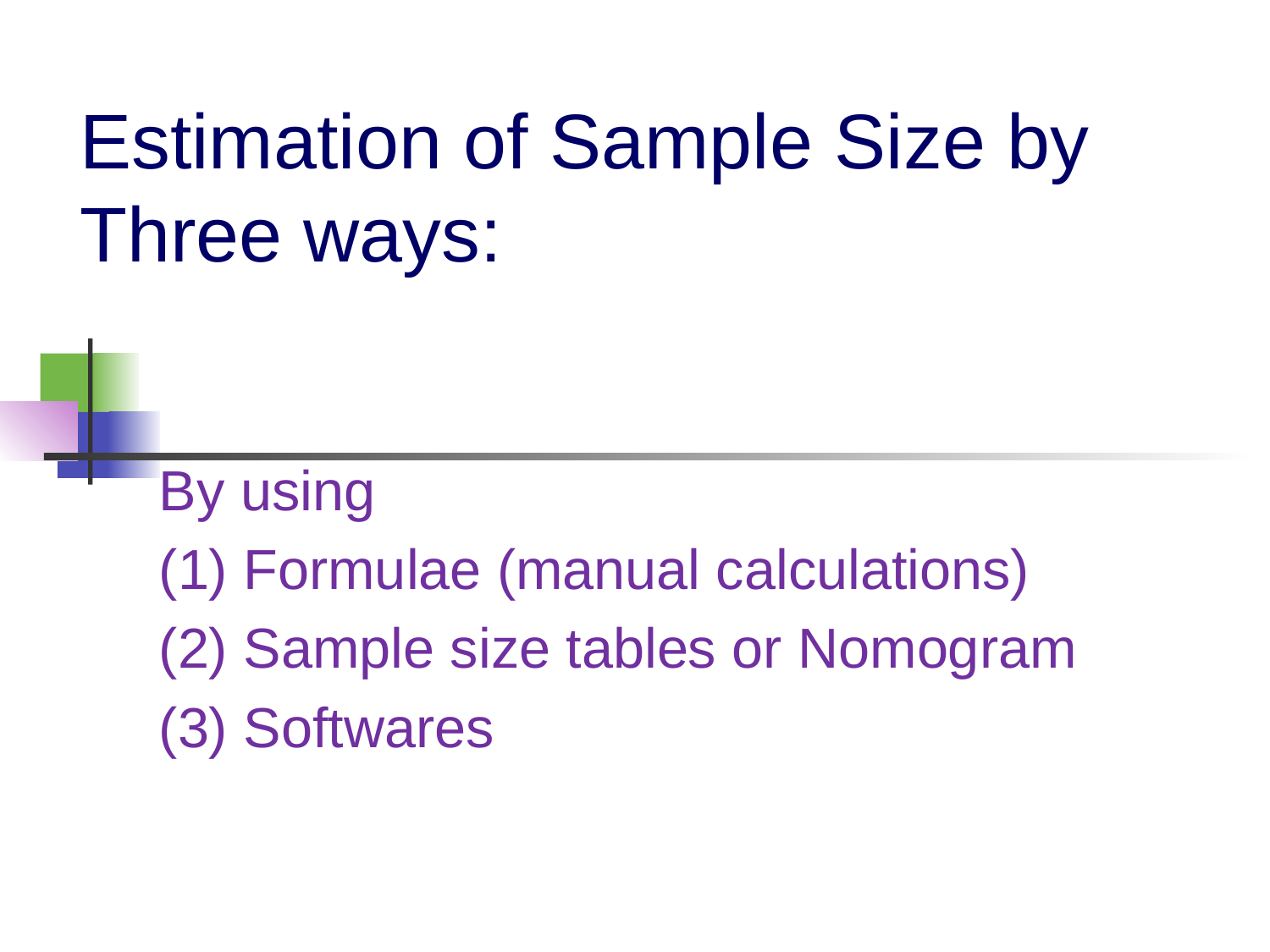

# Estimation of Sample Size by Three ways:
By using
(1) Formulae (manual calculations)
(2) Sample size tables or Nomogram
(3) Softwares